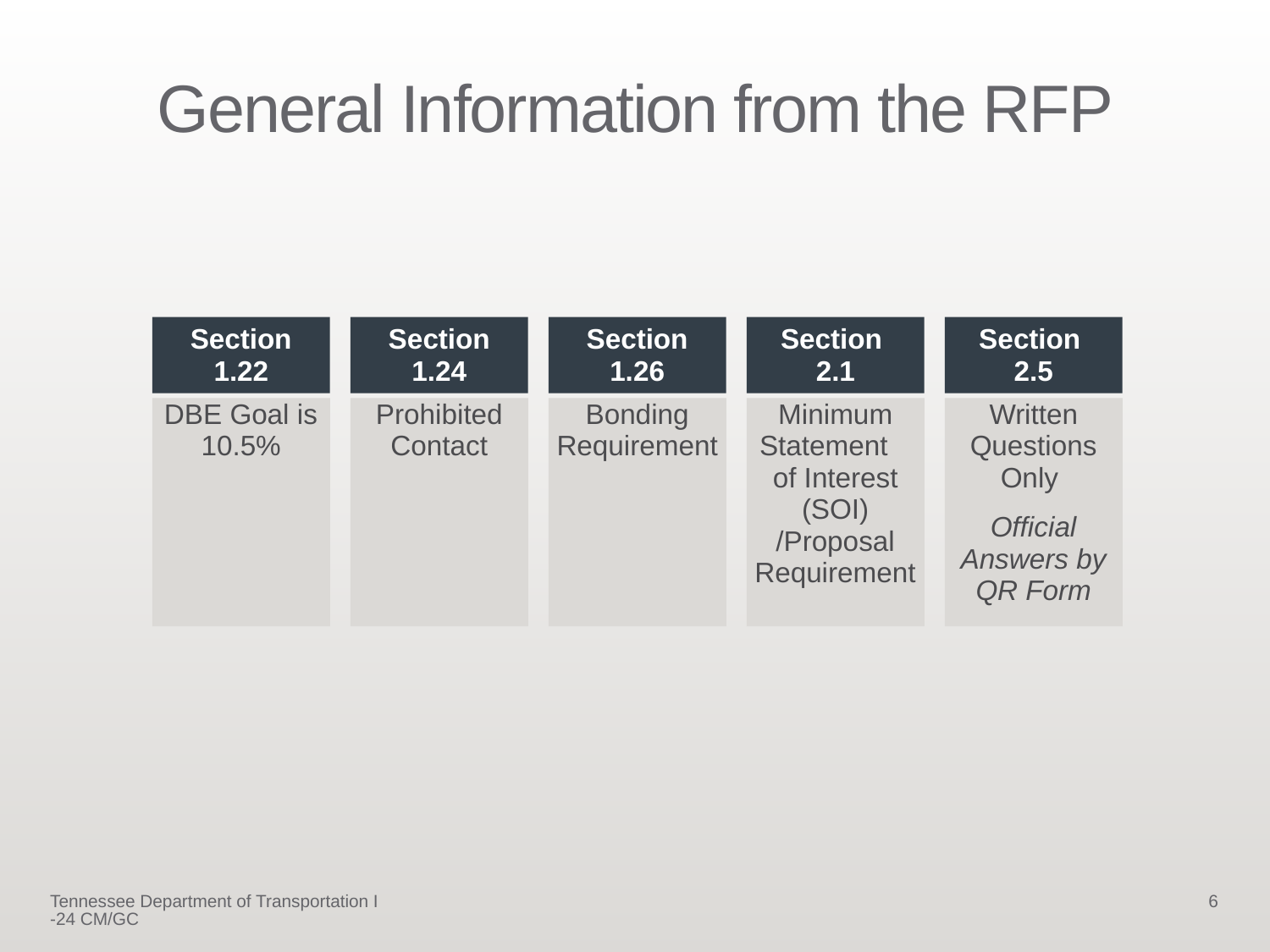

# General Information from the RFP
Section 1.22
Section 1.24
Section 1.26
Section
2.1
Section
2.5
DBE Goal is 10.5%

Prohibited Contact

Bonding Requirement
Minimum Statement    of Interest (SOI) /Proposal Requirement
Written Questions Only
Official Answers by QR Form
Tennessee Department of Transportation I-24 CM/GC
6